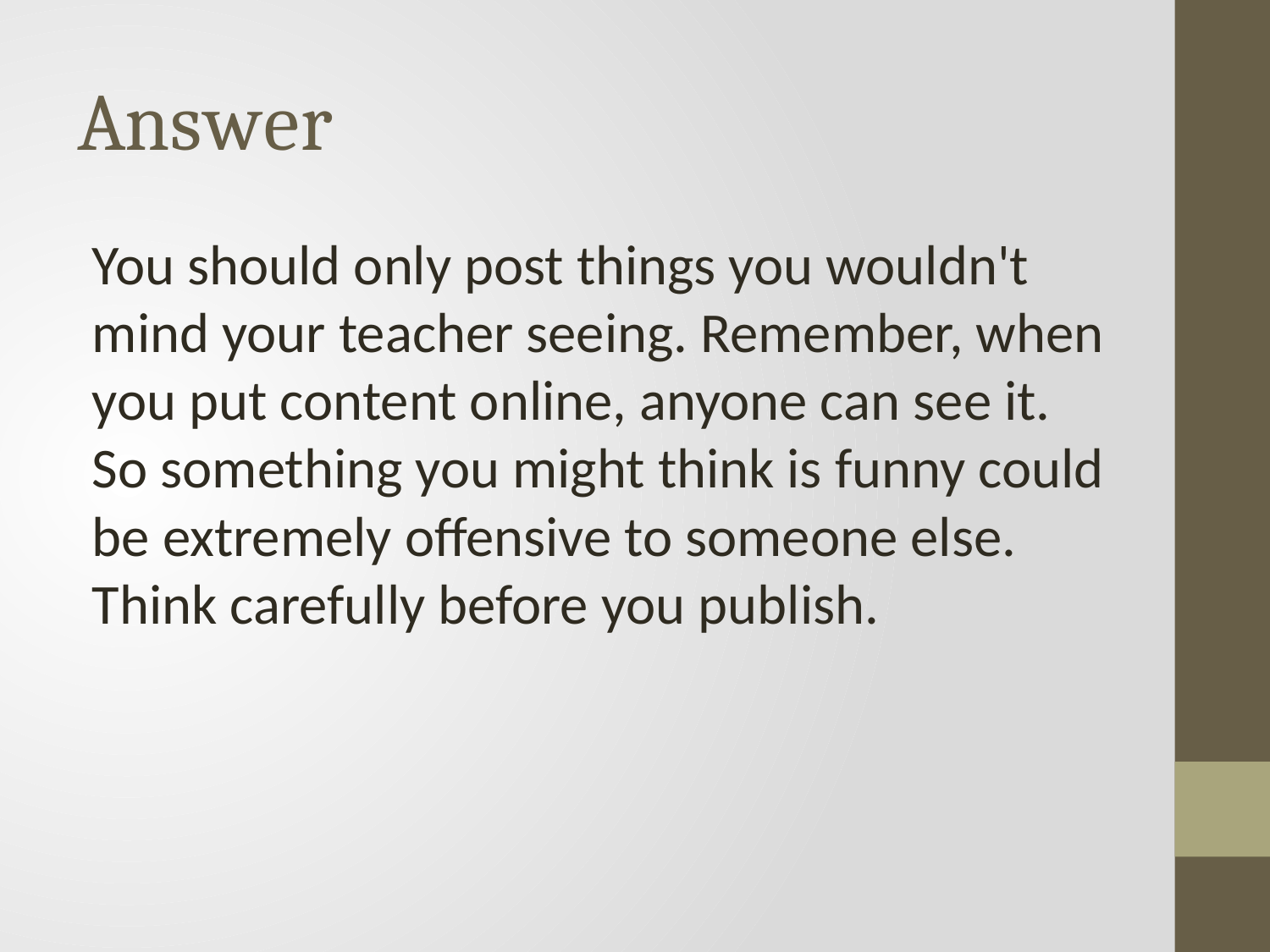

# Answer
You should only post things you wouldn't mind your teacher seeing. Remember, when you put content online, anyone can see it. So something you might think is funny could be extremely offensive to someone else. Think carefully before you publish.